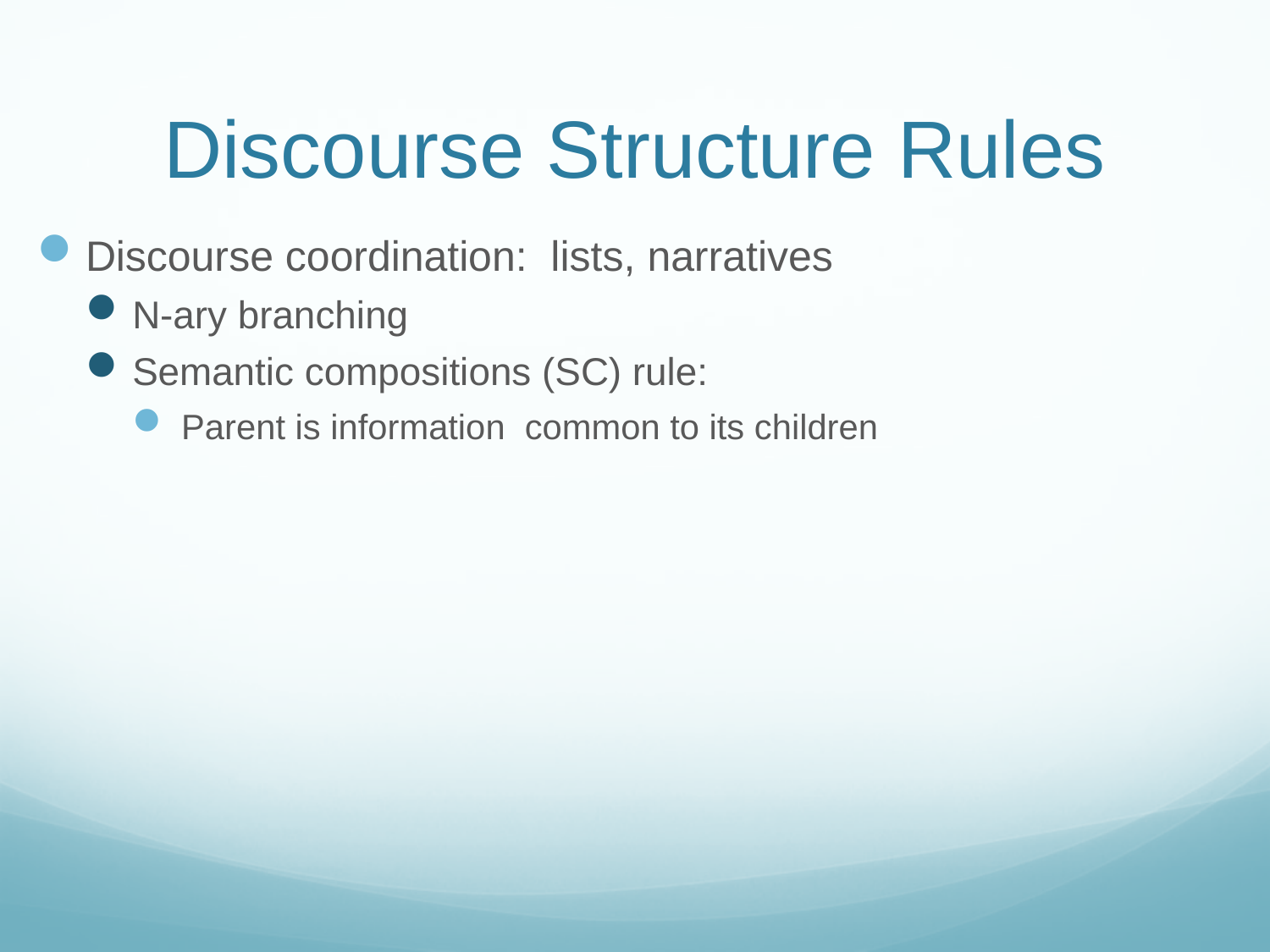

# Discourse Structure Rules
Discourse coordination:  lists, narratives
N-ary branching
Semantic compositions (SC) rule:
 Parent is information  common to its children